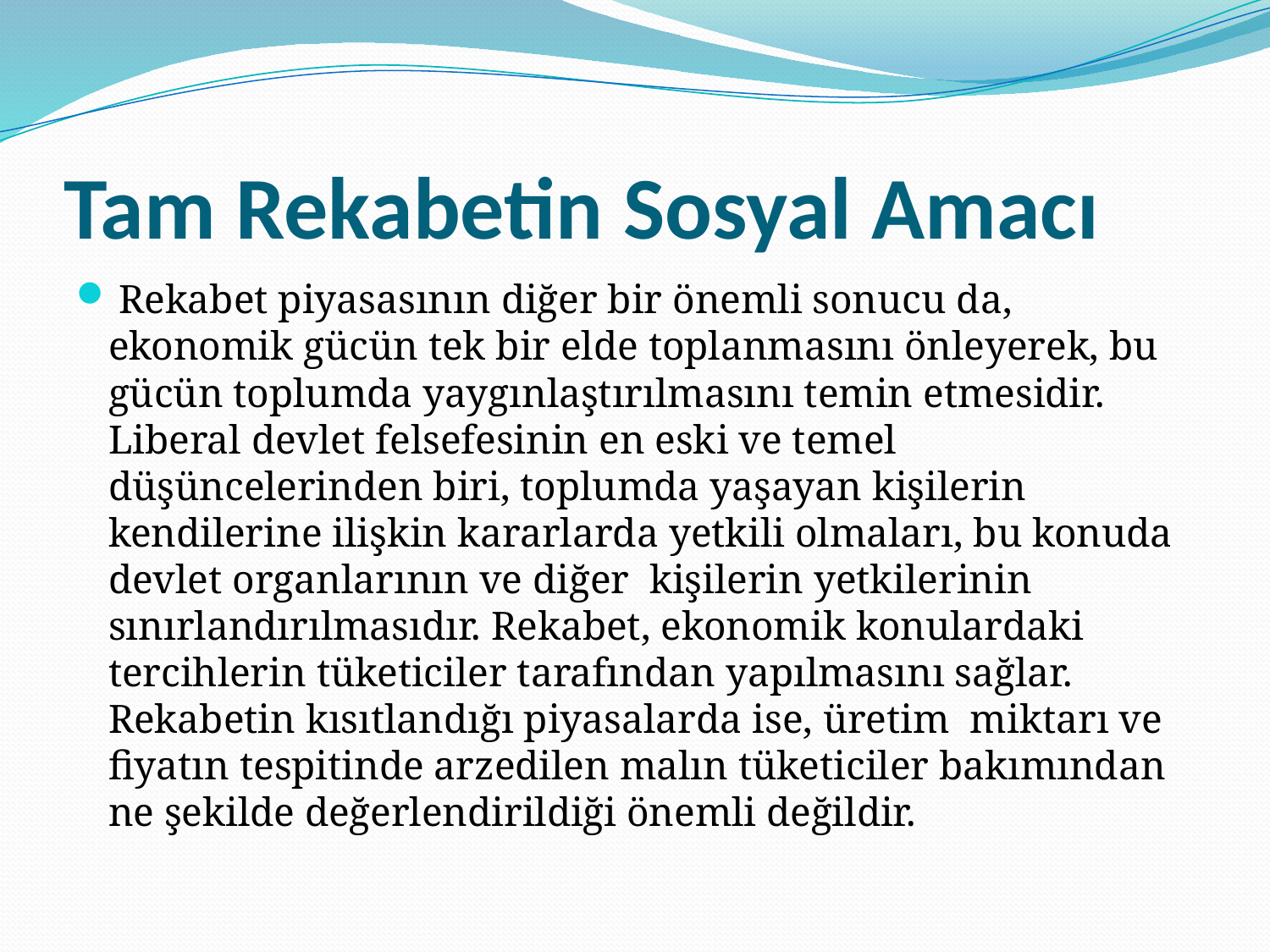

# Tam Rekabetin Sosyal Amacı
 Rekabet piyasasının diğer bir önemli sonucu da, ekonomik gücün tek bir elde toplanmasını önleyerek, bu gücün toplumda yaygınlaştırılmasını temin etmesidir. Liberal devlet felsefesinin en eski ve temel düşüncelerinden biri, toplumda yaşayan kişilerin kendilerine ilişkin kararlarda yetkili olmaları, bu konuda devlet organlarının ve diğer  kişilerin yetkilerinin sınırlandırılmasıdır. Rekabet, ekonomik konulardaki tercihlerin tüketiciler tarafından yapılmasını sağlar. Rekabetin kısıtlandığı piyasalarda ise, üretim  miktarı ve fiyatın tespitinde arzedilen malın tüketiciler bakımından ne şekilde değerlendirildiği önemli değildir.